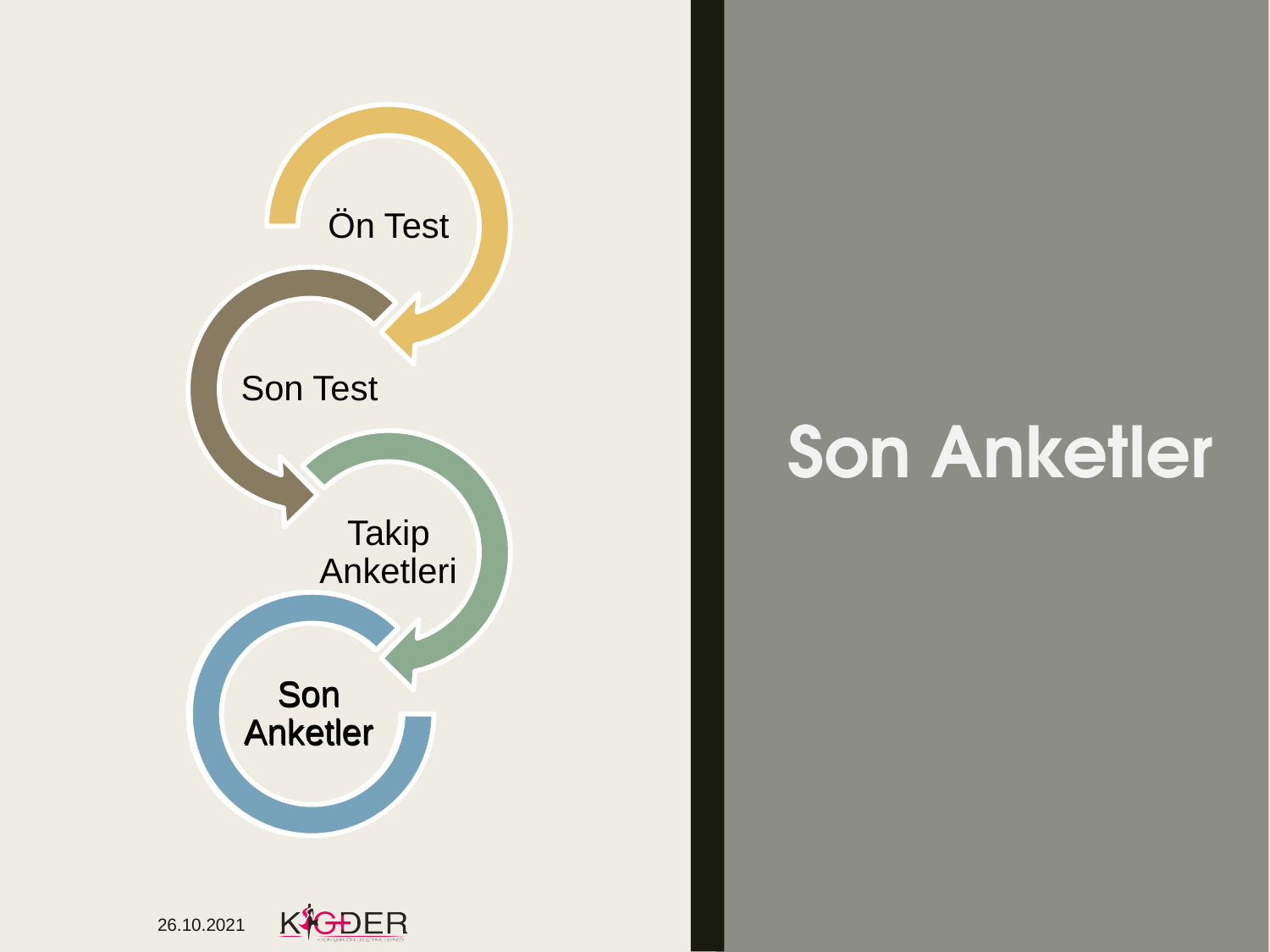

Ön Test
Son Test
Takip Anketleri
Son Anketler
# Son Anketler

Son Anketler

26.10.2021